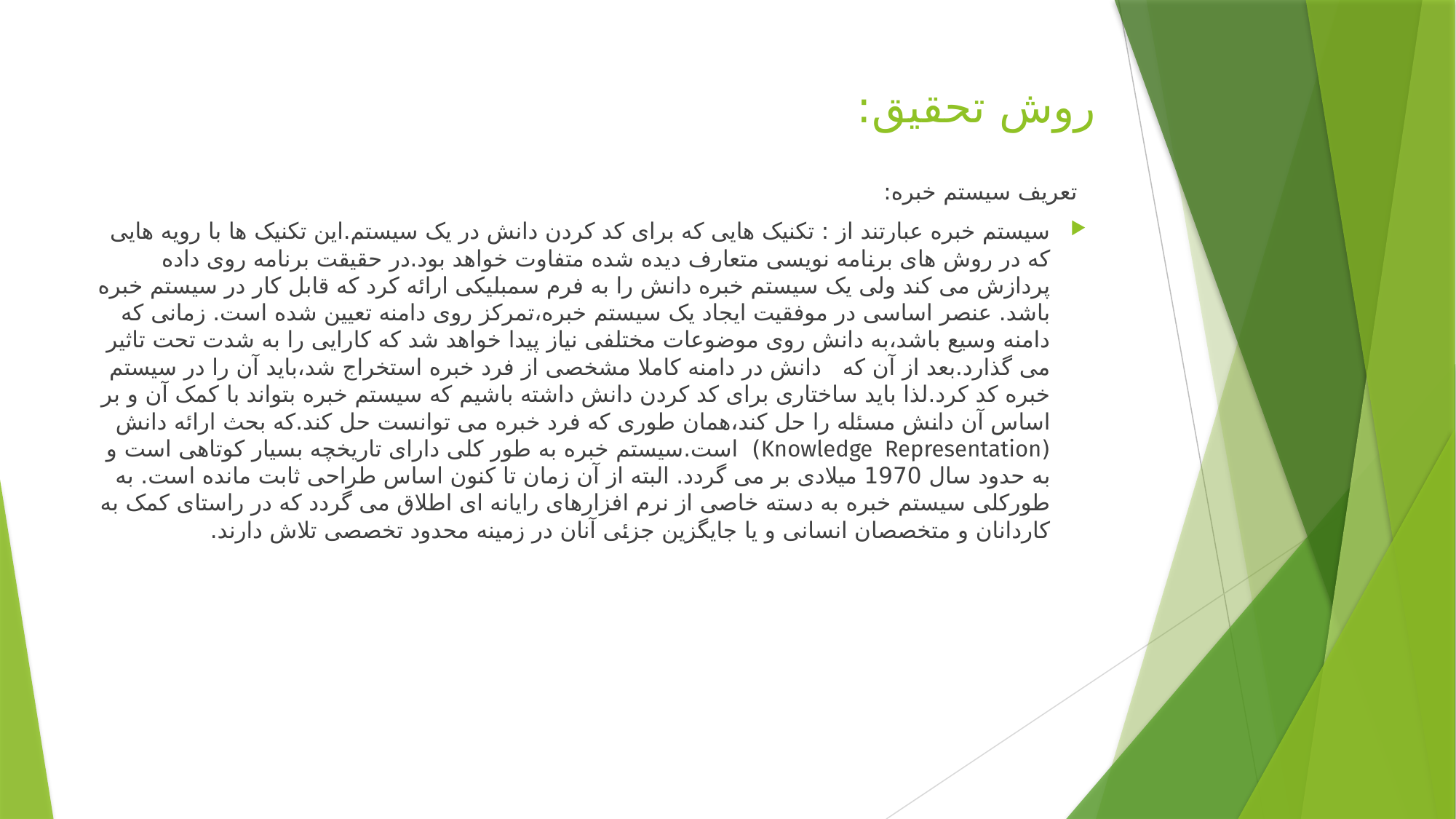

# روش تحقیق:
 تعریف سیستم خبره:
سیستم خبره عبارتند از : تکنیک هایی که برای کد کردن دانش در یک سیستم.این تکنیک ها با رویه هایی که در روش های برنامه نویسی متعارف دیده شده متفاوت خواهد بود.در حقیقت برنامه روی داده پردازش می کند ولی یک سیستم خبره دانش را به فرم سمبلیکی ارائه کرد که قابل کار در سیستم خبره باشد. عنصر اساسی در موفقیت ایجاد یک سیستم خبره،تمرکز روی دامنه تعیین شده است. زمانی که دامنه وسیع باشد،به دانش روی موضوعات مختلفی نیاز پیدا خواهد شد که کارایی را به شدت تحت تاثیر می گذارد.بعد از آن که   دانش در دامنه کاملا مشخصی از فرد خبره استخراج شد،باید آن را در سیستم خبره کد کرد.لذا باید ساختاری برای کد کردن دانش داشته باشیم که سیستم خبره بتواند با کمک آن و بر اساس آن دانش مسئله را حل کند،همان طوری که فرد خبره می توانست حل کند.که بحث ارائه دانش (Knowledge  Representation)  است.سیستم خبره به طور کلی دارای تاریخچه بسیار کوتاهی است و به حدود سال 1970 میلادی بر می گردد. البته از آن زمان تا کنون اساس طراحی ثابت مانده است. به طورکلی سیستم خبره به دسته خاصی از نرم افزارهای رایانه ای اطلاق می گردد که در راستای کمک به کاردانان و متخصصان انسانی و یا جایگزین جزئی آنان در زمینه محدود تخصصی تلاش دارند.